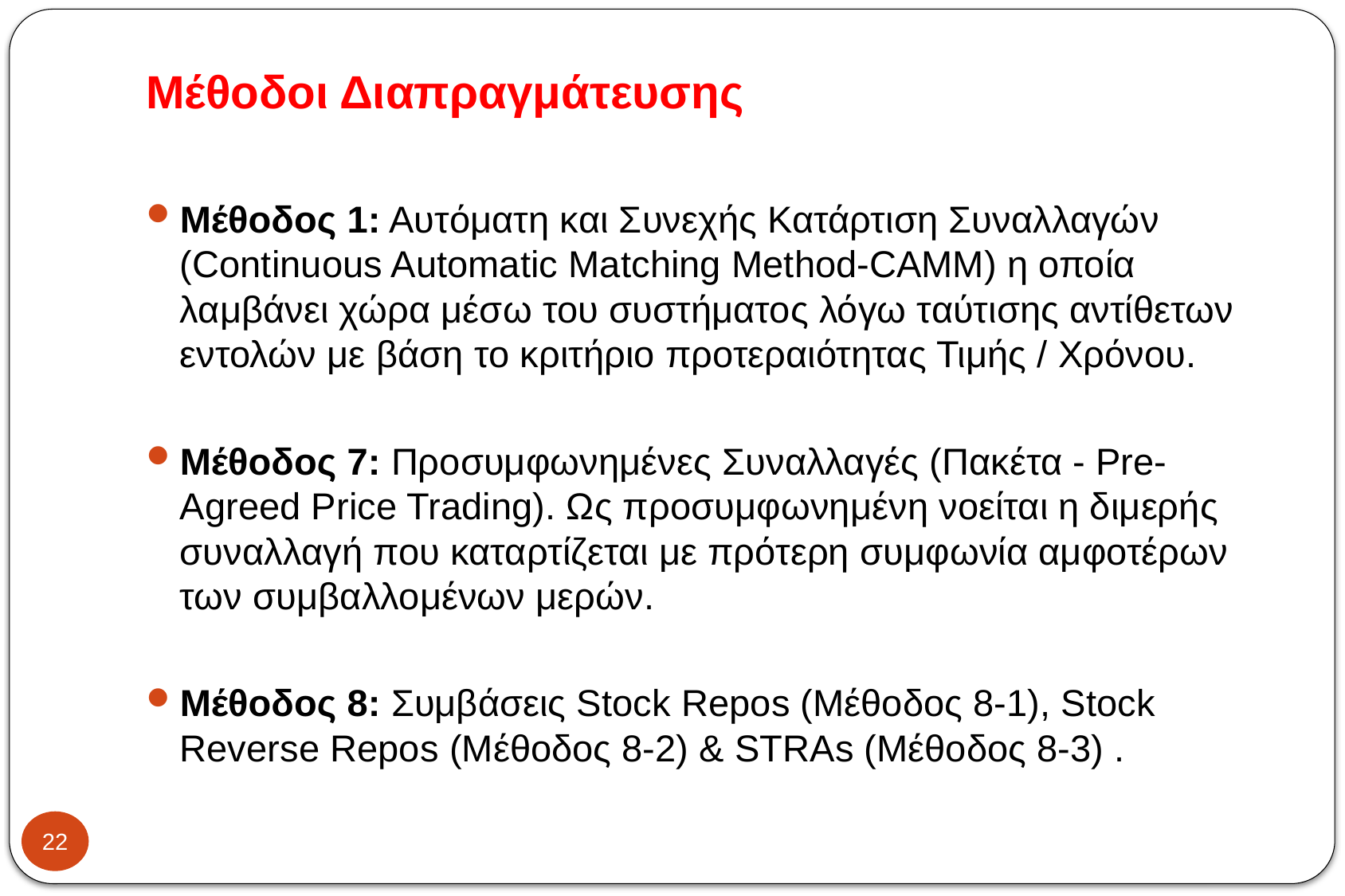

# Μέθοδοι Διαπραγμάτευσης
Μέθοδος 1: Αυτόματη και Συνεχής Κατάρτιση Συναλλαγών (Continuous Automatic Matching Method-CAMM) η οποία λαμβάνει χώρα μέσω του συστήματος λόγω ταύτισης αντίθετων εντολών με βάση το κριτήριο προτεραιότητας Τιμής / Χρόνου.

Μέθοδος 7: Προσυμφωνημένες Συναλλαγές (Πακέτα - Pre-Agreed Price Trading). Ως προσυμφωνημένη νοείται η διμερής συναλλαγή που καταρτίζεται με πρότερη συμφωνία αμφοτέρων των συμβαλλομένων μερών.

Μέθοδος 8: Συμβάσεις Stock Repos (Μέθοδος 8-1), Stock Reverse Repos (Μέθοδος 8-2) & STRAs (Μέθοδος 8-3) .

22